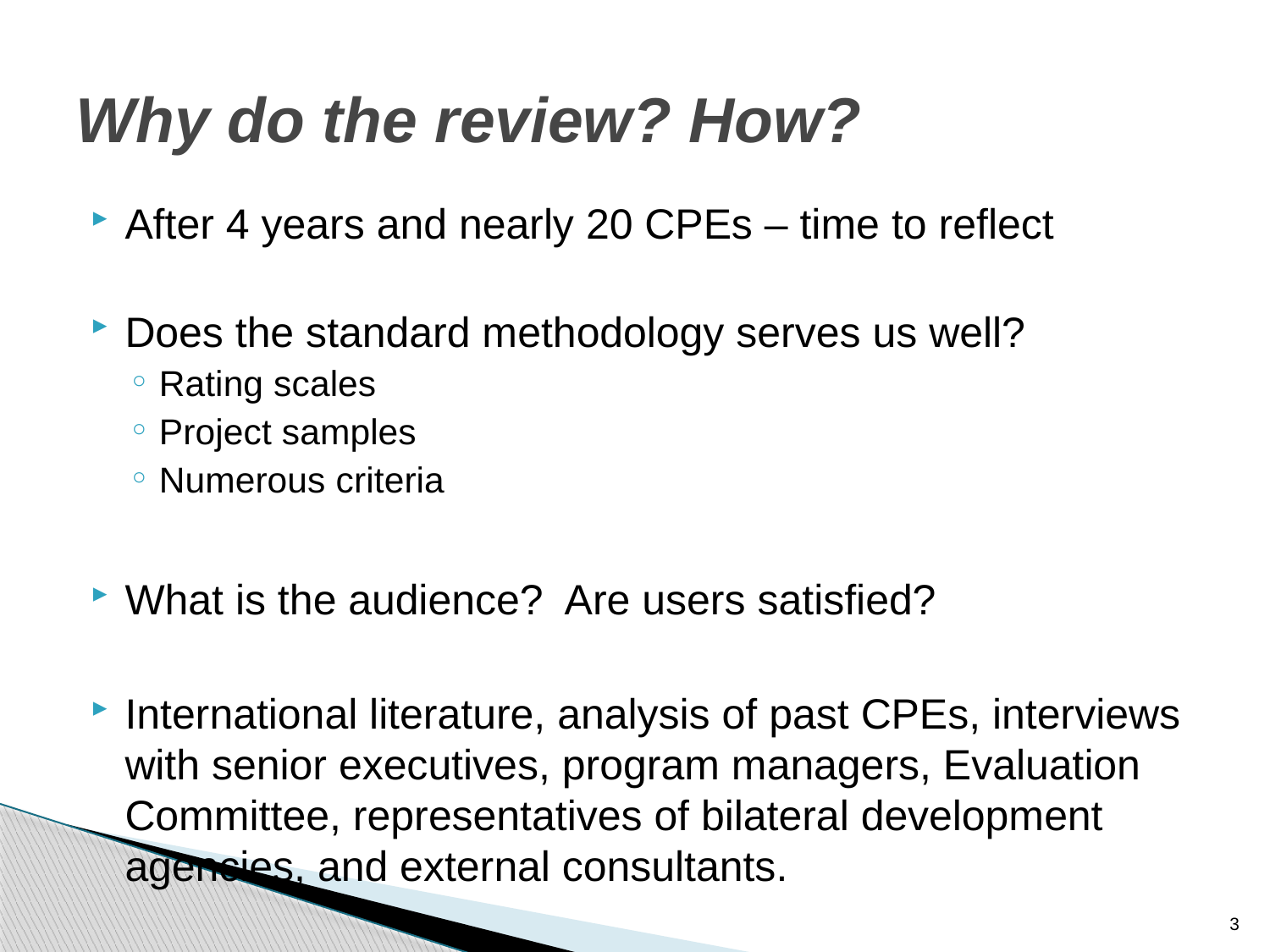

# Why do the review? How?
After 4 years and nearly 20 CPEs – time to reflect
Does the standard methodology serves us well?
Rating scales
Project samples
Numerous criteria

What is the audience?  Are users satisfied?

International literature, analysis of past CPEs, interviews with senior executives, program managers, Evaluation Committee, representatives of bilateral development agencies, and external consultants.

3